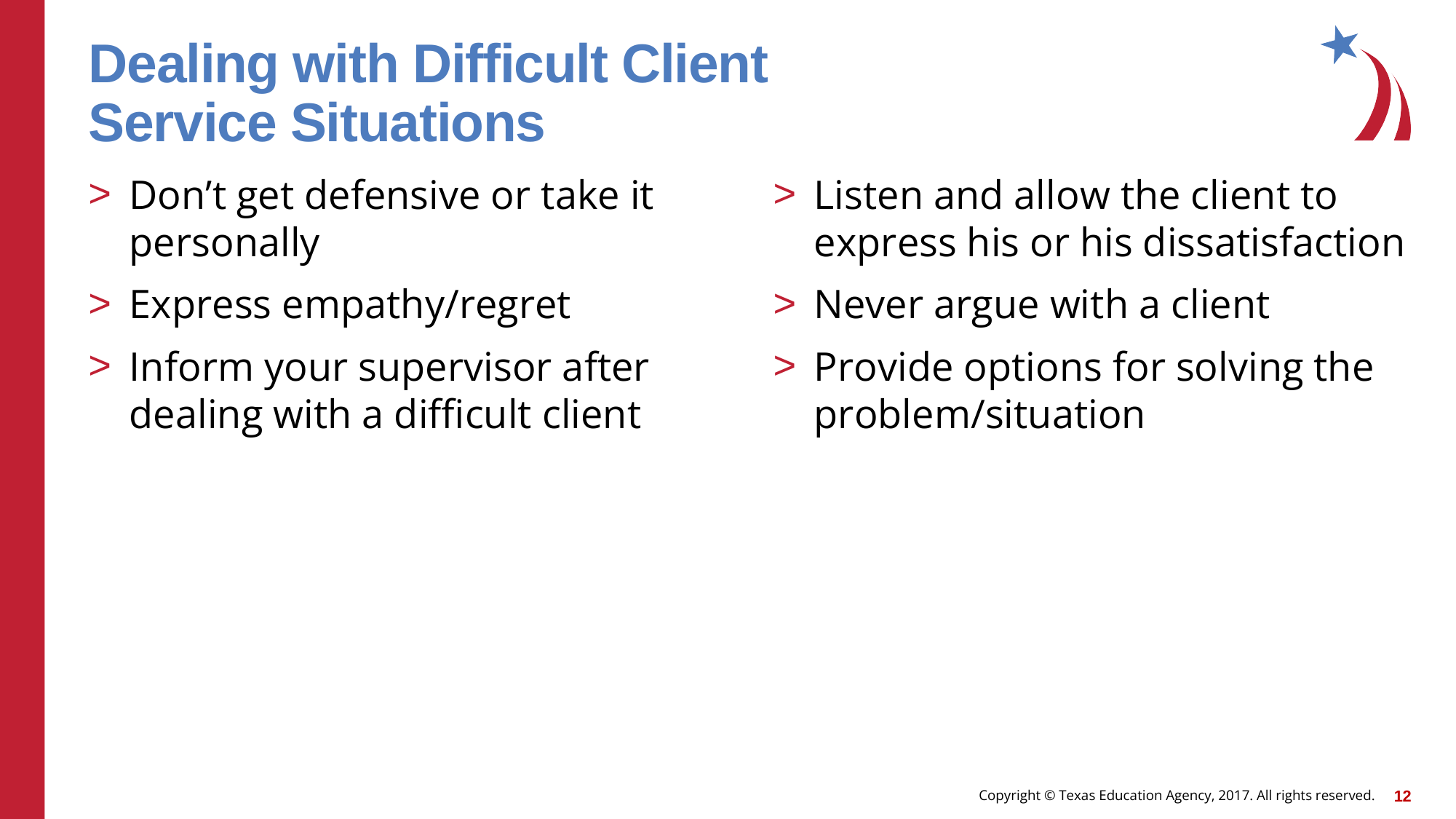

# Dealing with Difficult Client Service Situations
Don’t get defensive or take it personally
Express empathy/regret
Inform your supervisor after dealing with a difficult client

Listen and allow the client to express his or his dissatisfaction
Never argue with a client
Provide options for solving the problem/situation